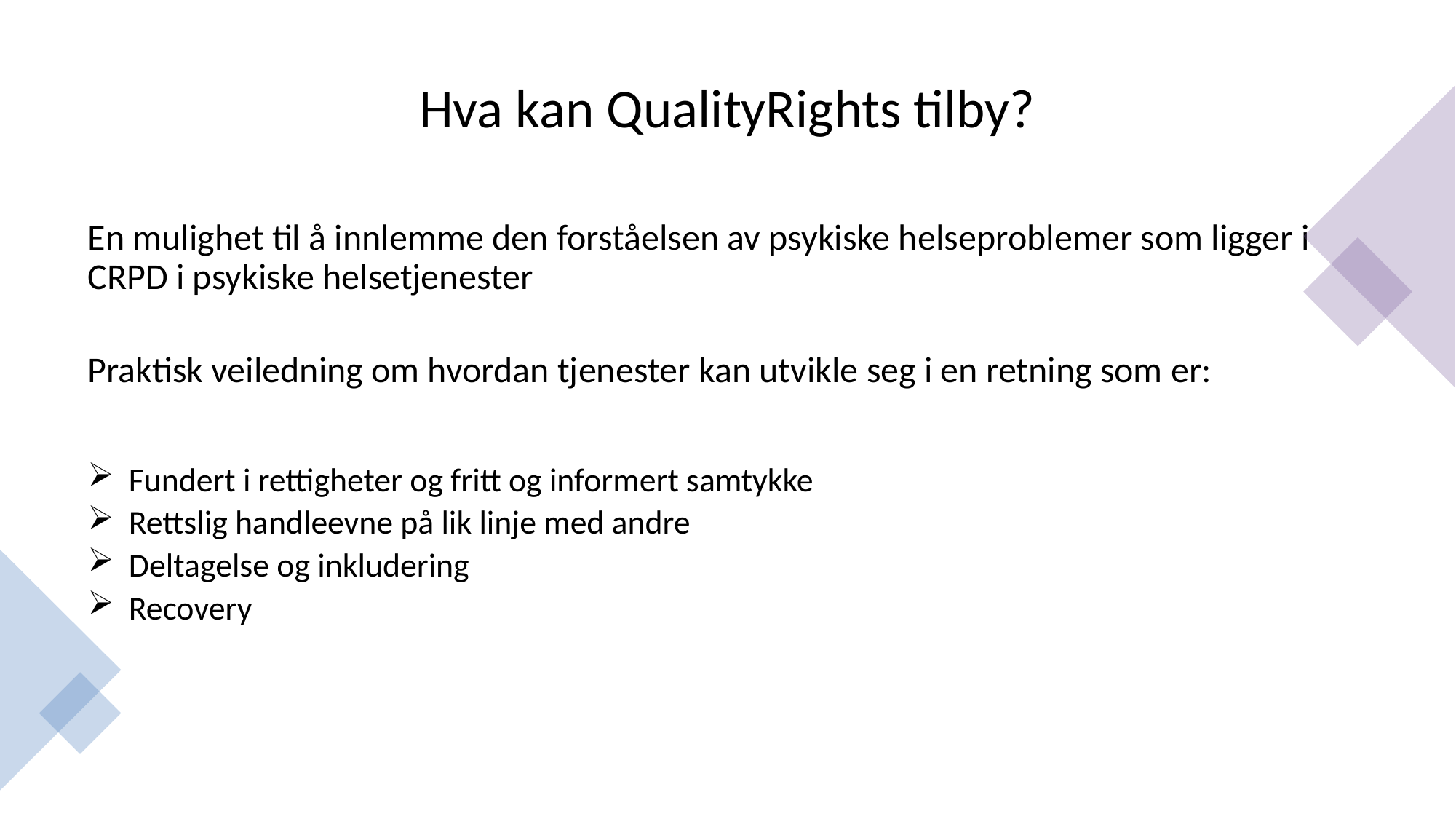

# Hva kan QualityRights tilby?

En mulighet til å innlemme den forståelsen av psykiske helseproblemer som ligger i CRPD i psykiske helsetjenester

Praktisk veiledning om hvordan tjenester kan utvikle seg i en retning som er:

Fundert i rettigheter og fritt og informert samtykke
Rettslig handleevne på lik linje med andre
Deltagelse og inkludering
Recovery